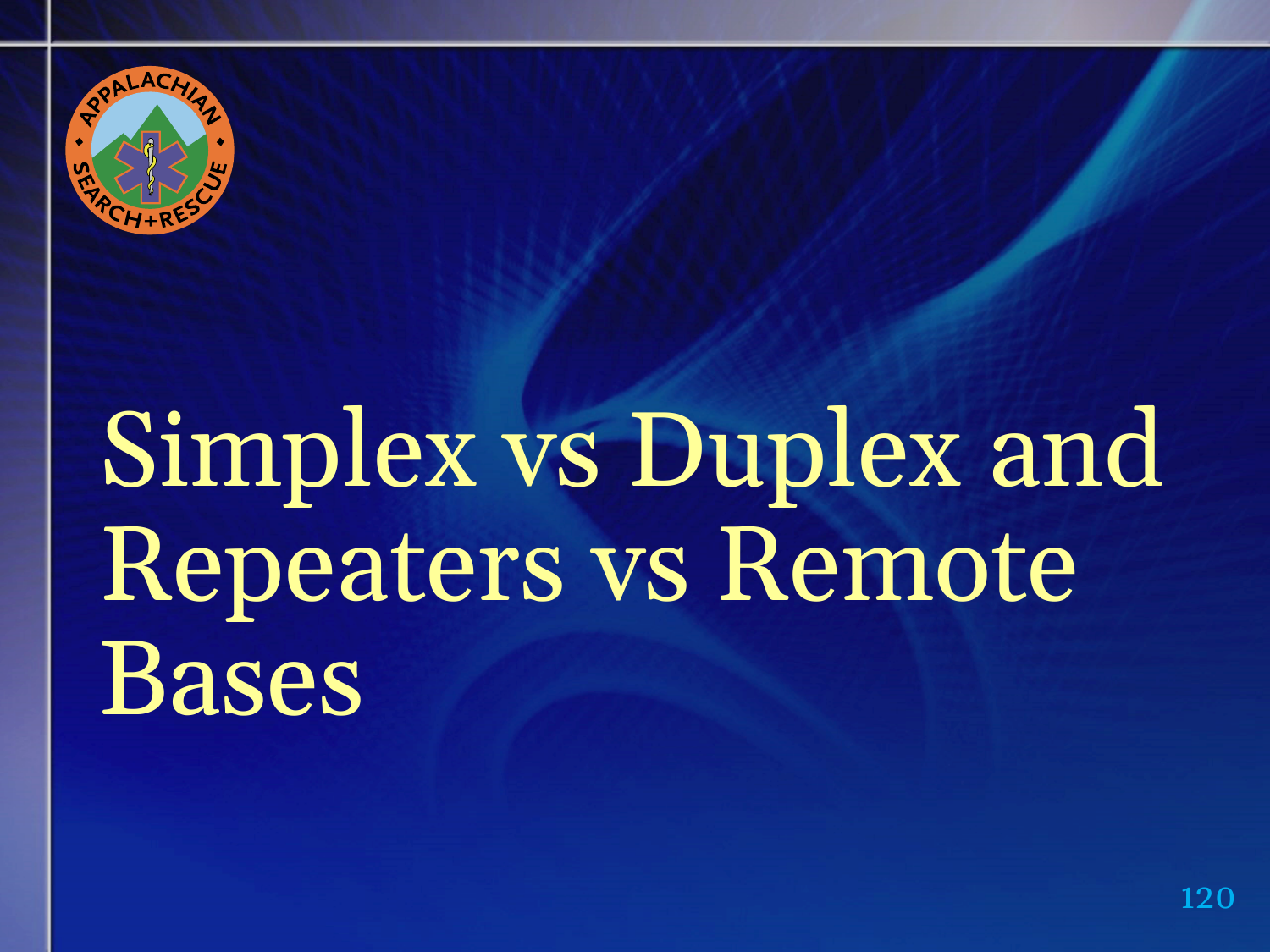

# Simplex vs Duplex and Repeaters vs Remote Bases